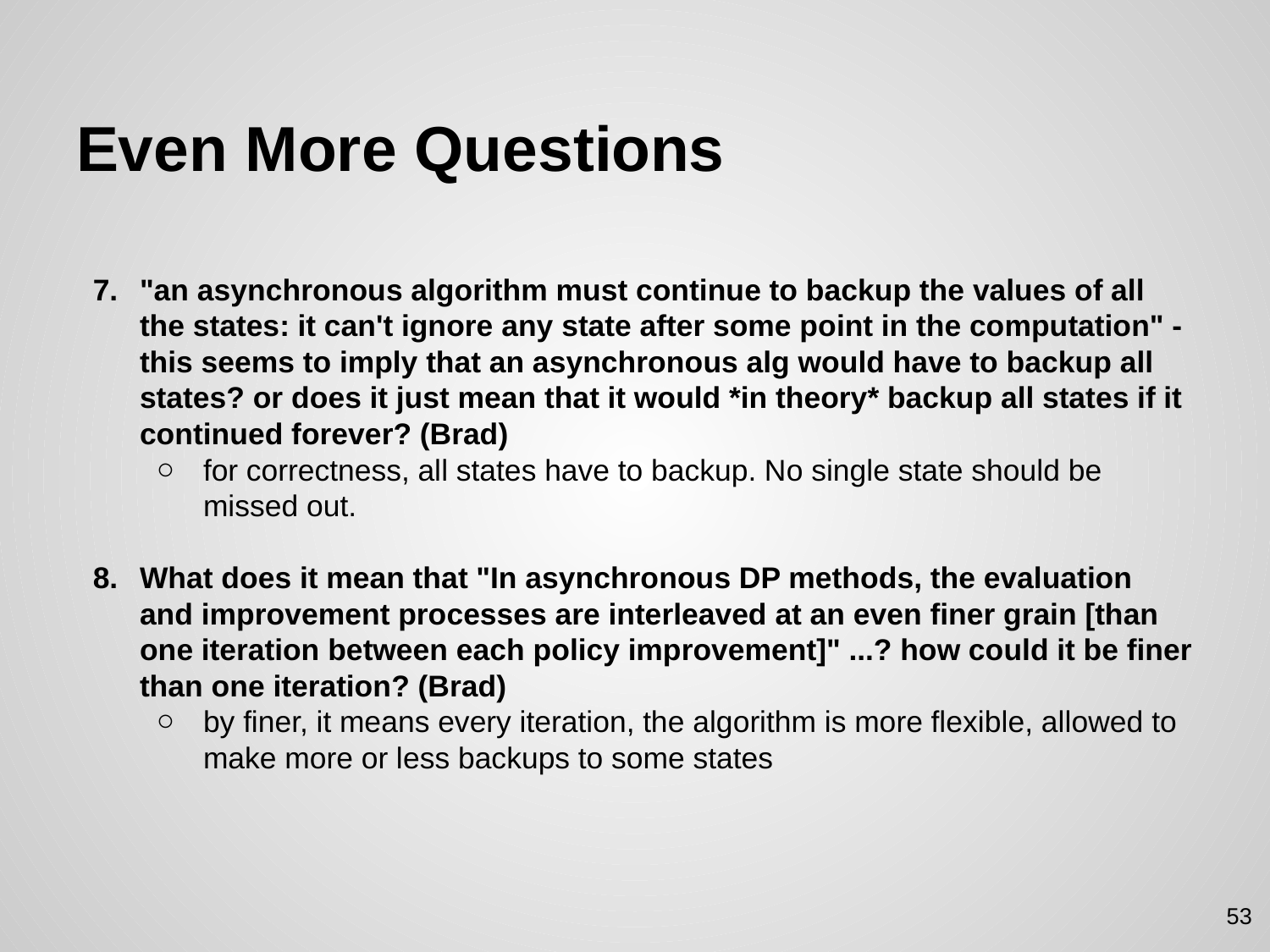

# Even More Questions

"an asynchronous algorithm must continue to backup the values of all the states: it can't ignore any state after some point in the computation" - this seems to imply that an asynchronous alg would have to backup all states? or does it just mean that it would *in theory* backup all states if it continued forever? (Brad)
for correctness, all states have to backup. No single state should be missed out.
What does it mean that "In asynchronous DP methods, the evaluation and improvement processes are interleaved at an even finer grain [than one iteration between each policy improvement]" ...? how could it be finer than one iteration? (Brad)
by finer, it means every iteration, the algorithm is more flexible, allowed to make more or less backups to some states

53